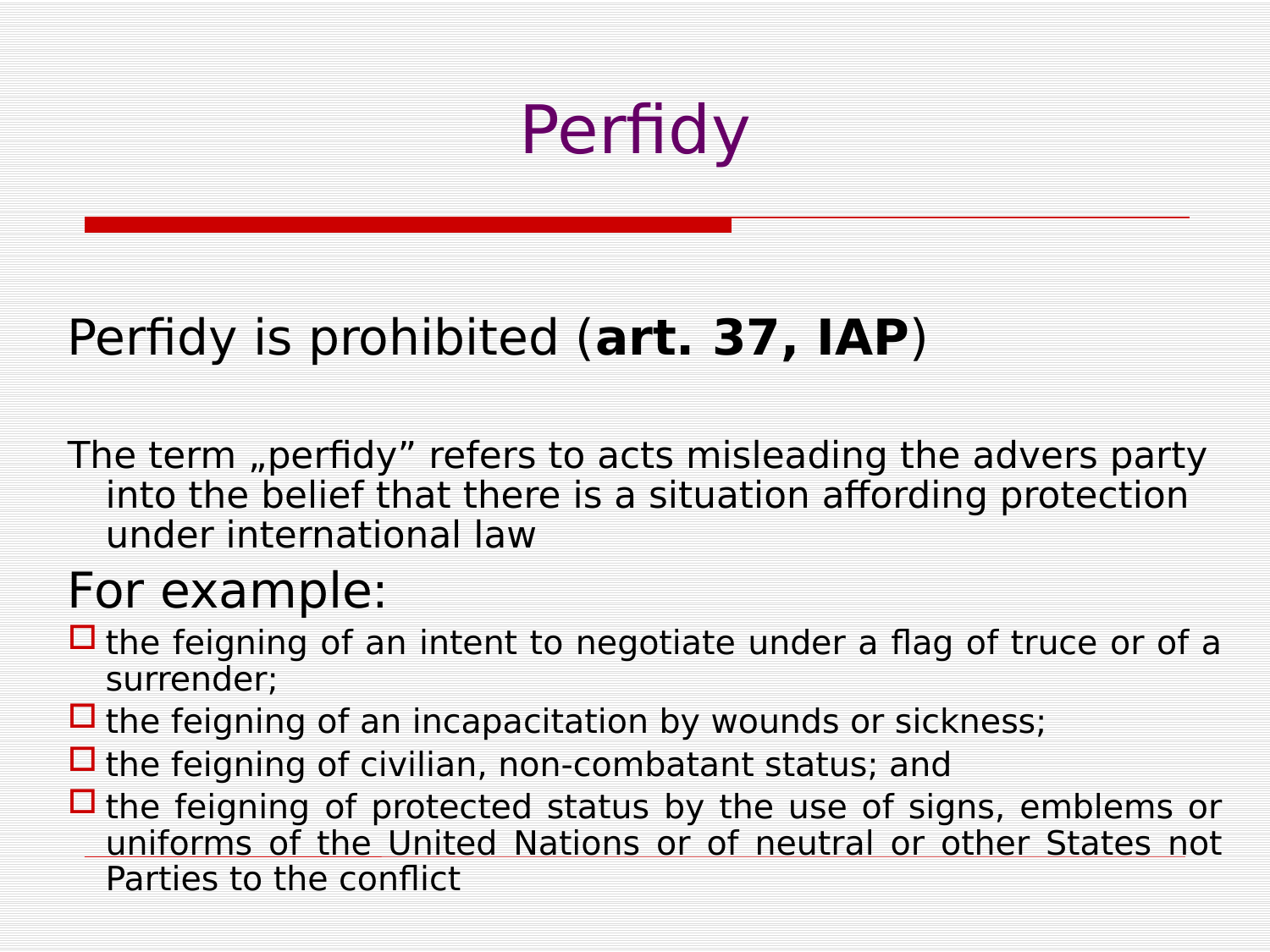

Perfidy
Perfidy is prohibited (art. 37, IAP)

The term „perfidy” refers to acts misleading the advers party into the belief that there is a situation affording protection under international law
For example:
the feigning of an intent to negotiate under a flag of truce or of a surrender;
the feigning of an incapacitation by wounds or sickness;
the feigning of civilian, non-combatant status; and
the feigning of protected status by the use of signs, emblems or uniforms of the United Nations or of neutral or other States not Parties to the conflict